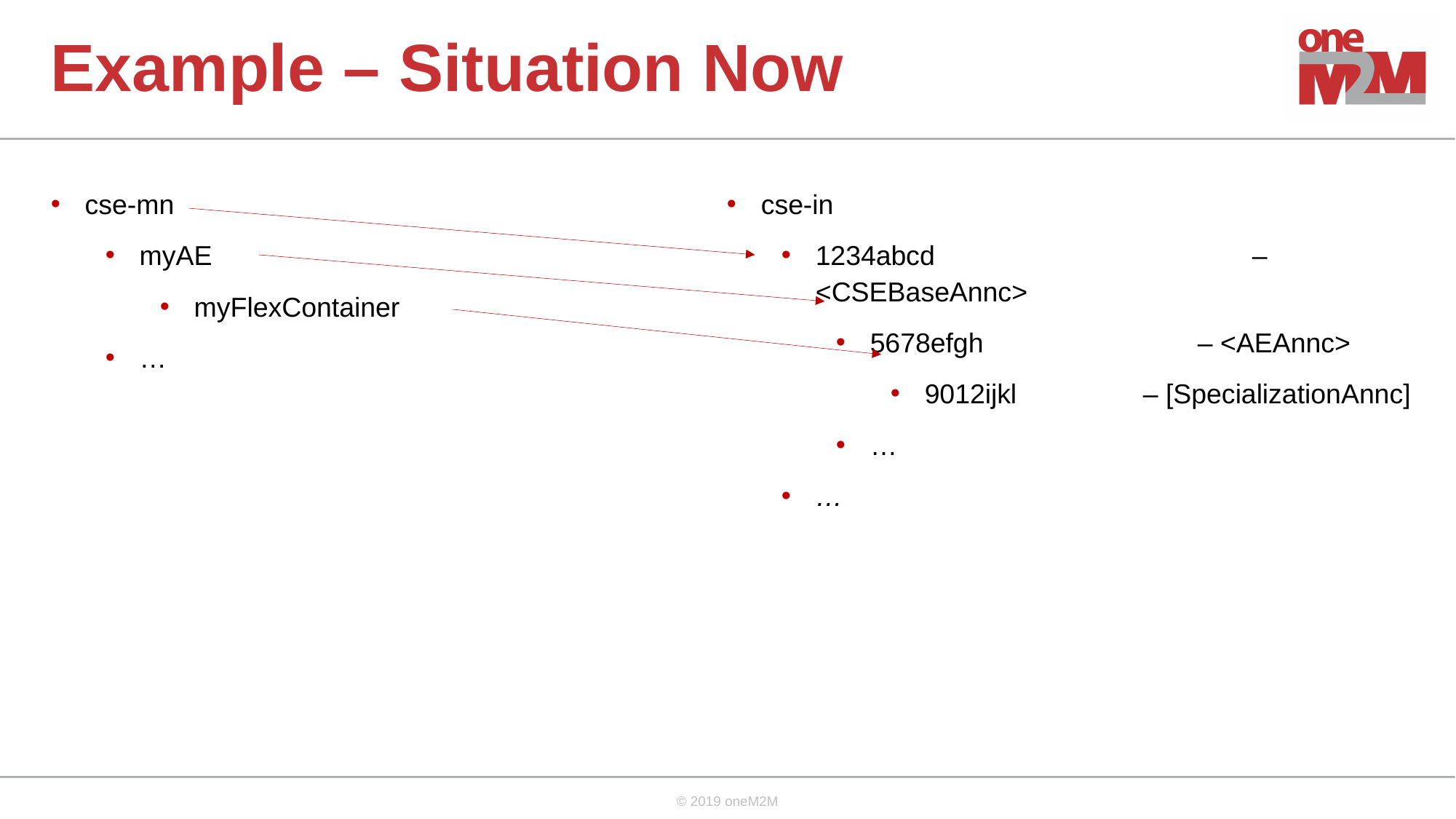

Example – Situation Now
cse-mn
myAE
myFlexContainer
…

cse-in
1234abcd 			– <CSEBaseAnnc>
5678efgh 		– <AEAnnc>
9012ijkl 		– [SpecializationAnnc]
…
…